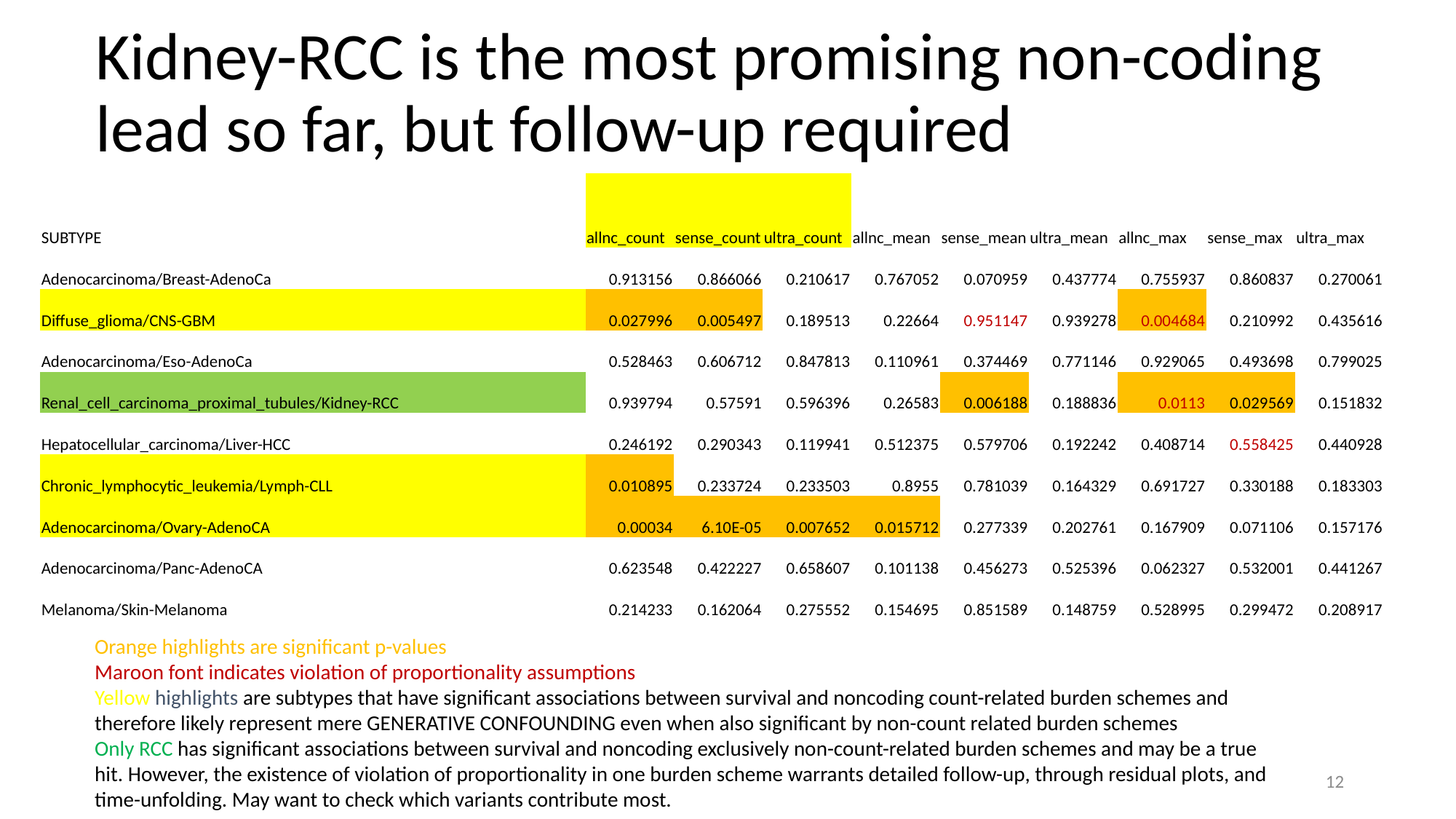

# Kidney-RCC is the most promising non-coding lead so far, but follow-up required
| SUBTYPE | allnc\_count | sense\_count | ultra\_count | allnc\_mean | sense\_mean | ultra\_mean | allnc\_max | sense\_max | ultra\_max |
| --- | --- | --- | --- | --- | --- | --- | --- | --- | --- |
| Adenocarcinoma/Breast-AdenoCa | 0.913156 | 0.866066 | 0.210617 | 0.767052 | 0.070959 | 0.437774 | 0.755937 | 0.860837 | 0.270061 |
| Diffuse\_glioma/CNS-GBM | 0.027996 | 0.005497 | 0.189513 | 0.22664 | 0.951147 | 0.939278 | 0.004684 | 0.210992 | 0.435616 |
| Adenocarcinoma/Eso-AdenoCa | 0.528463 | 0.606712 | 0.847813 | 0.110961 | 0.374469 | 0.771146 | 0.929065 | 0.493698 | 0.799025 |
| Renal\_cell\_carcinoma\_proximal\_tubules/Kidney-RCC | 0.939794 | 0.57591 | 0.596396 | 0.26583 | 0.006188 | 0.188836 | 0.0113 | 0.029569 | 0.151832 |
| Hepatocellular\_carcinoma/Liver-HCC | 0.246192 | 0.290343 | 0.119941 | 0.512375 | 0.579706 | 0.192242 | 0.408714 | 0.558425 | 0.440928 |
| Chronic\_lymphocytic\_leukemia/Lymph-CLL | 0.010895 | 0.233724 | 0.233503 | 0.8955 | 0.781039 | 0.164329 | 0.691727 | 0.330188 | 0.183303 |
| Adenocarcinoma/Ovary-AdenoCA | 0.00034 | 6.10E-05 | 0.007652 | 0.015712 | 0.277339 | 0.202761 | 0.167909 | 0.071106 | 0.157176 |
| Adenocarcinoma/Panc-AdenoCA | 0.623548 | 0.422227 | 0.658607 | 0.101138 | 0.456273 | 0.525396 | 0.062327 | 0.532001 | 0.441267 |
| Melanoma/Skin-Melanoma | 0.214233 | 0.162064 | 0.275552 | 0.154695 | 0.851589 | 0.148759 | 0.528995 | 0.299472 | 0.208917 |
Orange highlights are significant p-values
Maroon font indicates violation of proportionality assumptions
Yellow highlights are subtypes that have significant associations between survival and noncoding count-related burden schemes and therefore likely represent mere GENERATIVE CONFOUNDING even when also significant by non-count related burden schemes
Only RCC has significant associations between survival and noncoding exclusively non-count-related burden schemes and may be a true hit. However, the existence of violation of proportionality in one burden scheme warrants detailed follow-up, through residual plots, and time-unfolding. May want to check which variants contribute most.
12